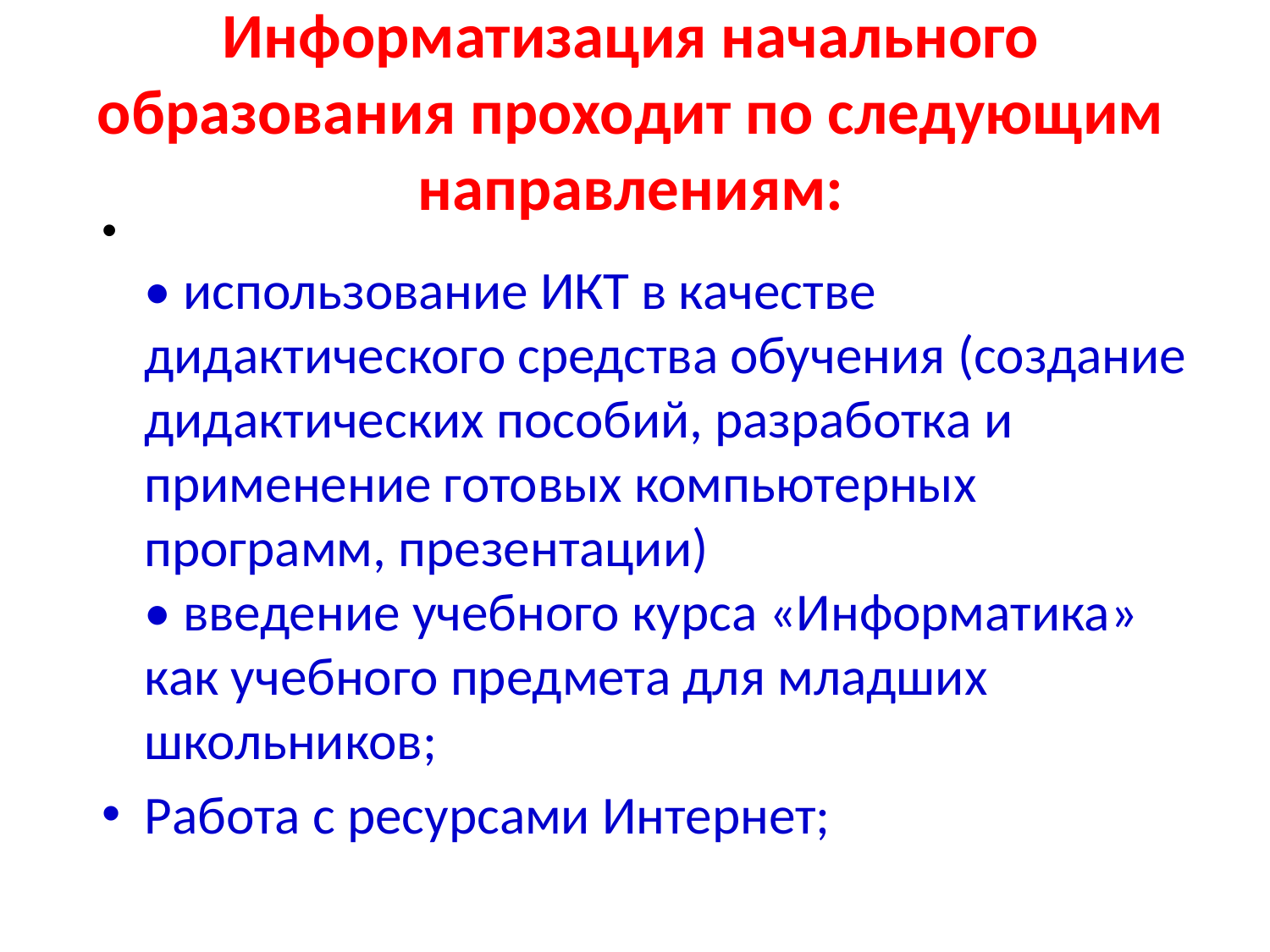

# Информатизация начального образования проходит по следующим направлениям:
• использование ИКТ в качестве дидактического средства обучения (создание дидактических пособий, разработка и применение готовых компьютерных программ, презентации)
• введение учебного курса «Информатика» как учебного предмета для младших школьников;
Работа с ресурсами Интернет;